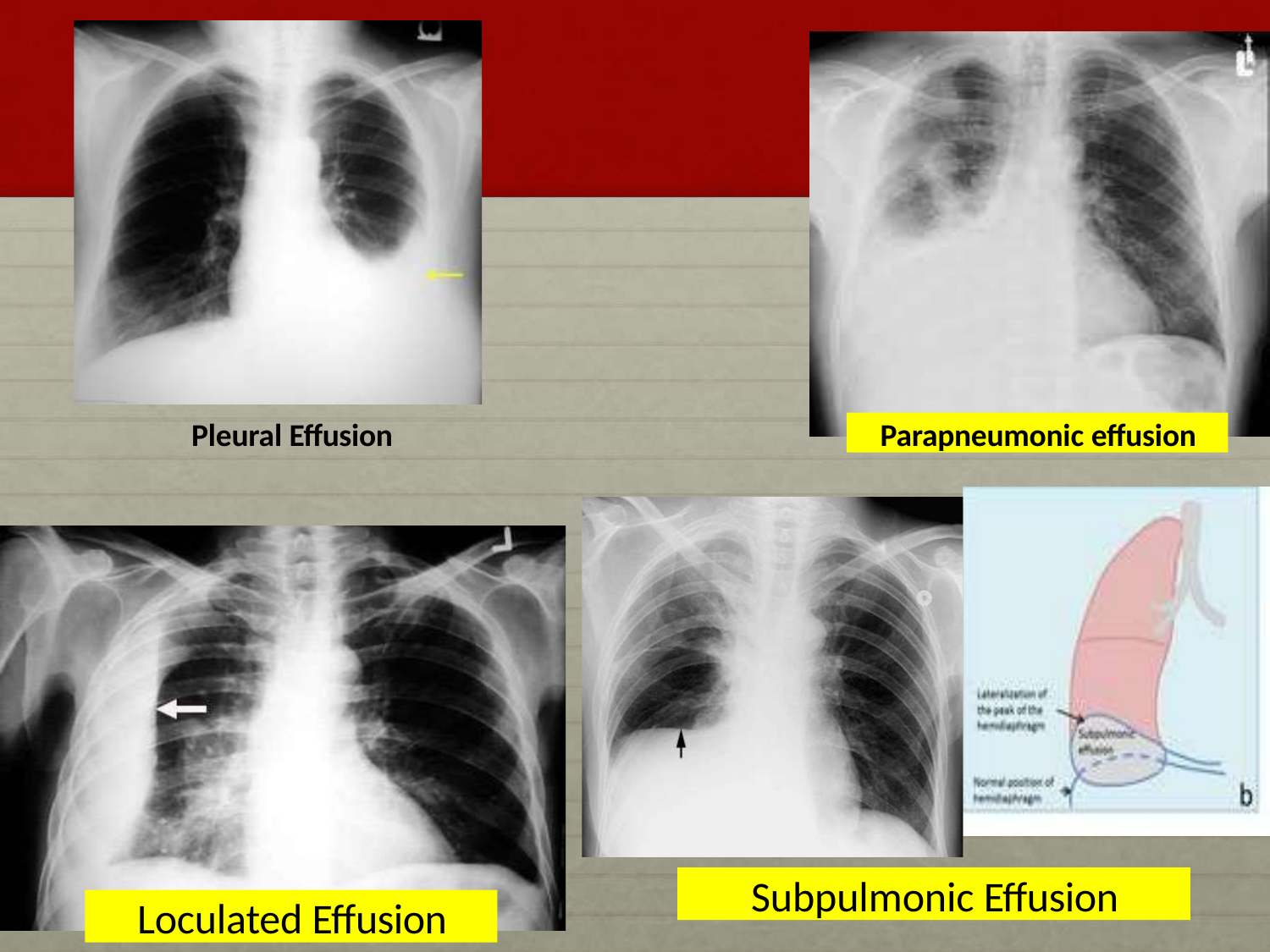

Pleural Effusion
Parapneumonic effusion

Subpulmonic Effusion
Loculated Effusion